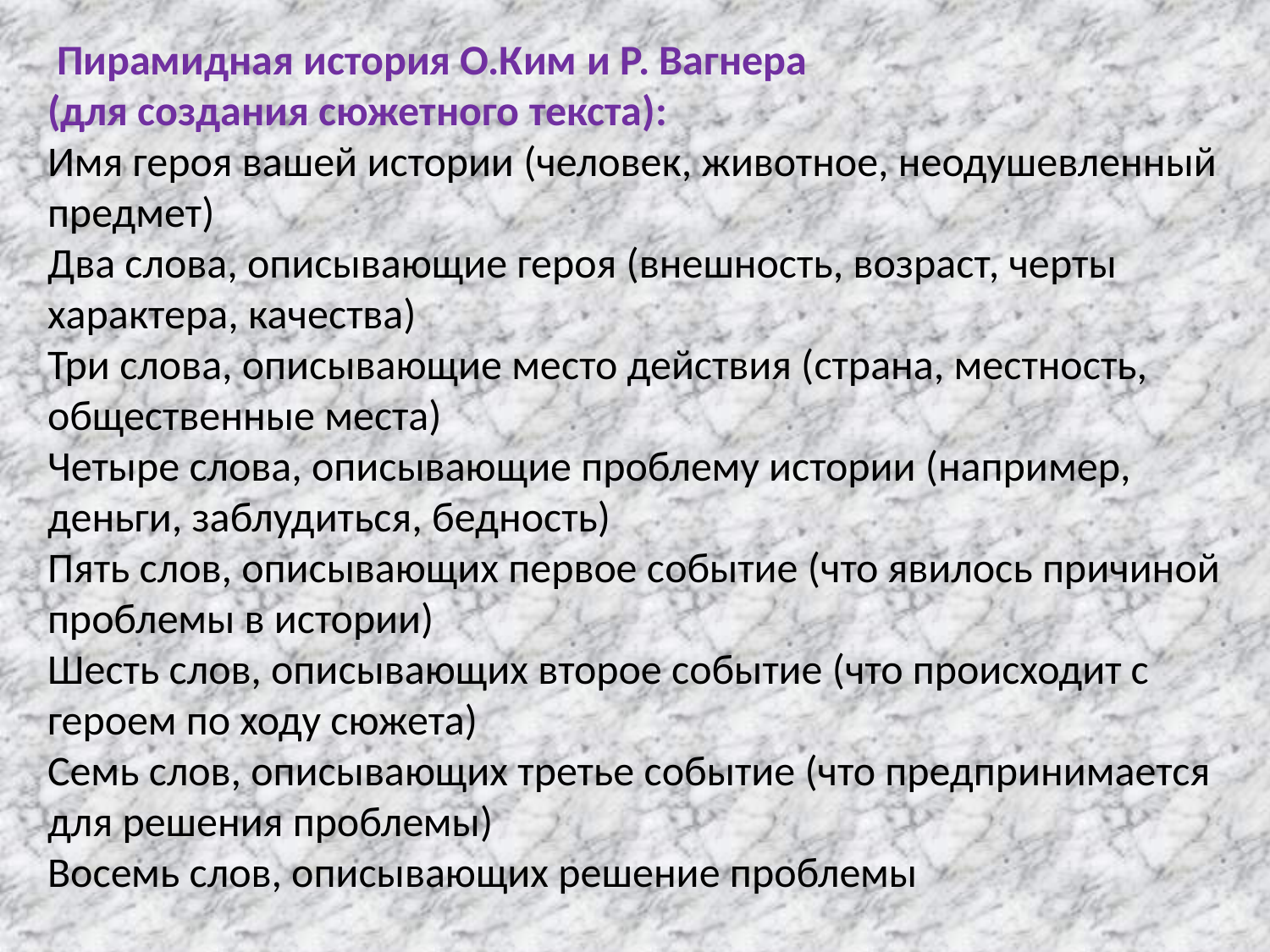

Пирамидная история О.Ким и Р. Вагнера
(для создания сюжетного текста):
Имя героя вашей истории (человек, животное, неодушевленный предмет)
Два слова, описывающие героя (внешность, возраст, черты характера, качества)
Три слова, описывающие место действия (страна, местность, общественные места)
Четыре слова, описывающие проблему истории (например, деньги, заблудиться, бедность)
Пять слов, описывающих первое событие (что явилось причиной проблемы в истории)
Шесть слов, описывающих второе событие (что происходит с героем по ходу сюжета)
Семь слов, описывающих третье событие (что предпринимается для решения проблемы)
Восемь слов, описывающих решение проблемы